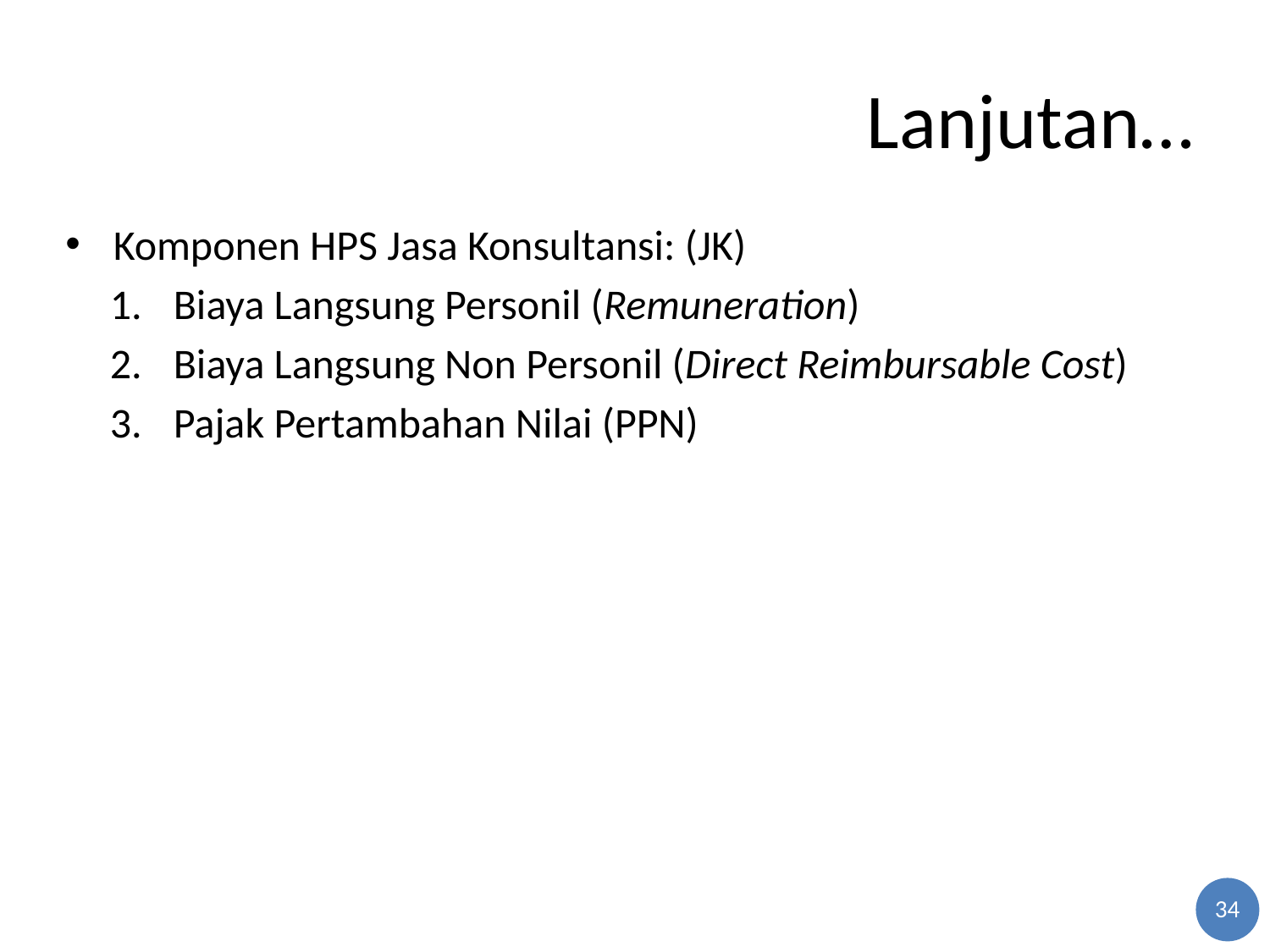

# Lanjutan…
Komponen HPS Jasa Konsultansi: (JK)
Biaya Langsung Personil (Remuneration)
Biaya Langsung Non Personil (Direct Reimbursable Cost)
Pajak Pertambahan Nilai (PPN)
34